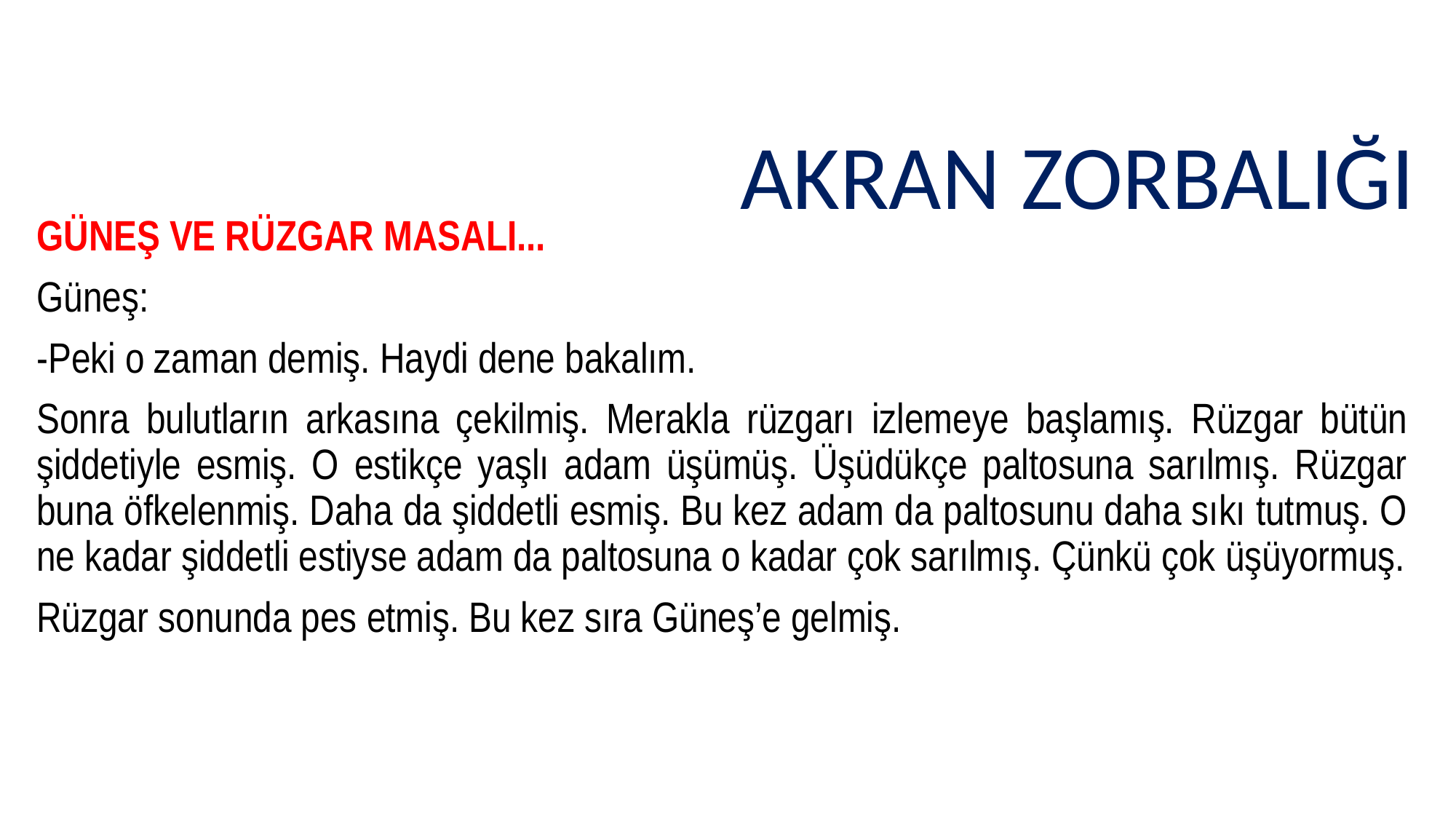

# AKRAN ZORBALIĞI
GÜNEŞ VE RÜZGAR MASALI...
Güneş:
-Peki o zaman demiş. Haydi dene bakalım.
Sonra bulutların arkasına çekilmiş. Merakla rüzgarı izlemeye başlamış. Rüzgar bütün şiddetiyle esmiş. O estikçe yaşlı adam üşümüş. Üşüdükçe paltosuna sarılmış. Rüzgar buna öfkelenmiş. Daha da şiddetli esmiş. Bu kez adam da paltosunu daha sıkı tutmuş. O ne kadar şiddetli estiyse adam da paltosuna o kadar çok sarılmış. Çünkü çok üşüyormuş.
Rüzgar sonunda pes etmiş. Bu kez sıra Güneş’e gelmiş.